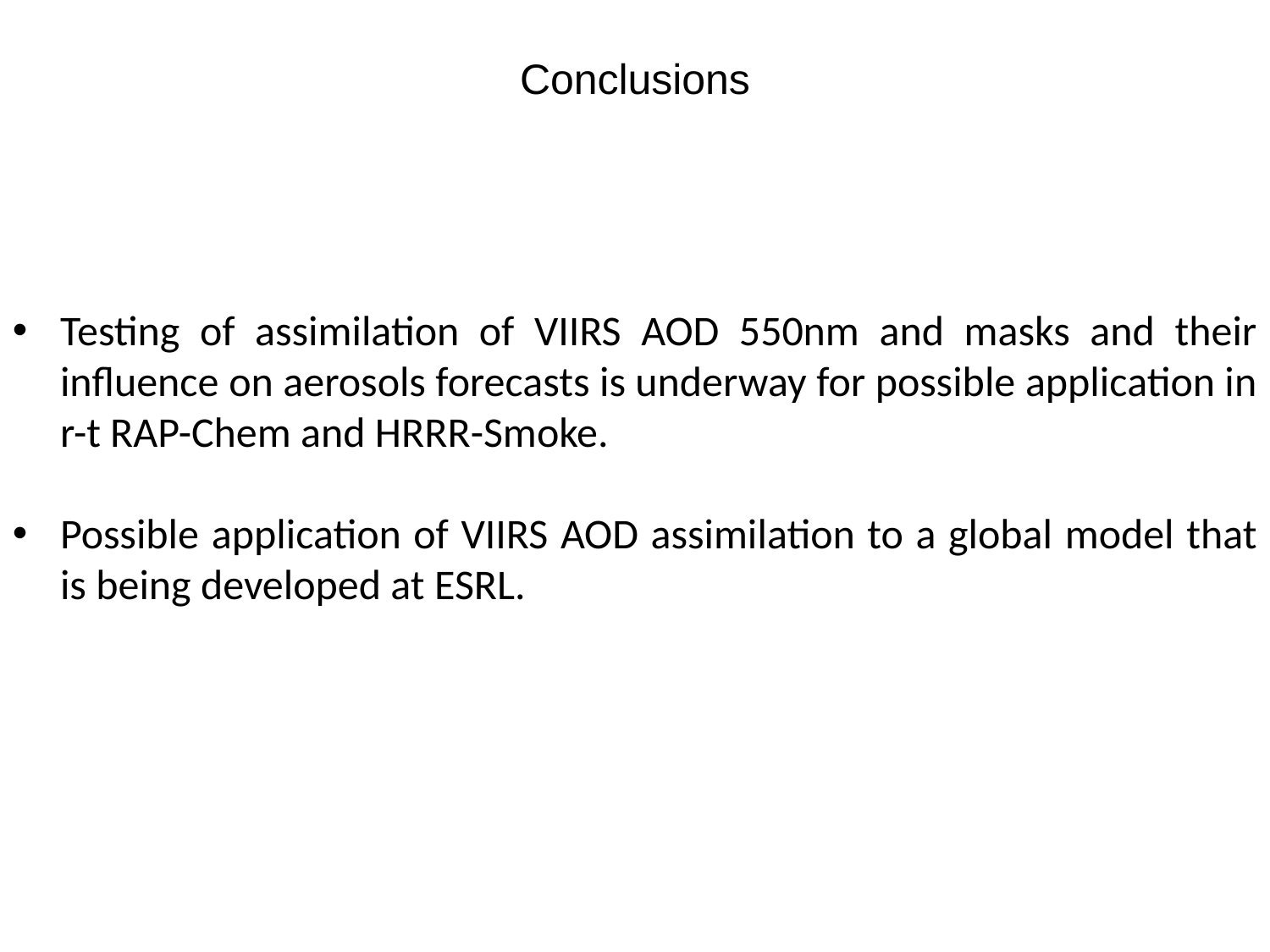

Conclusions

Testing of assimilation of VIIRS AOD 550nm and masks and their influence on aerosols forecasts is underway for possible application in r-t RAP-Chem and HRRR-Smoke.

Possible application of VIIRS AOD assimilation to a global model that is being developed at ESRL.